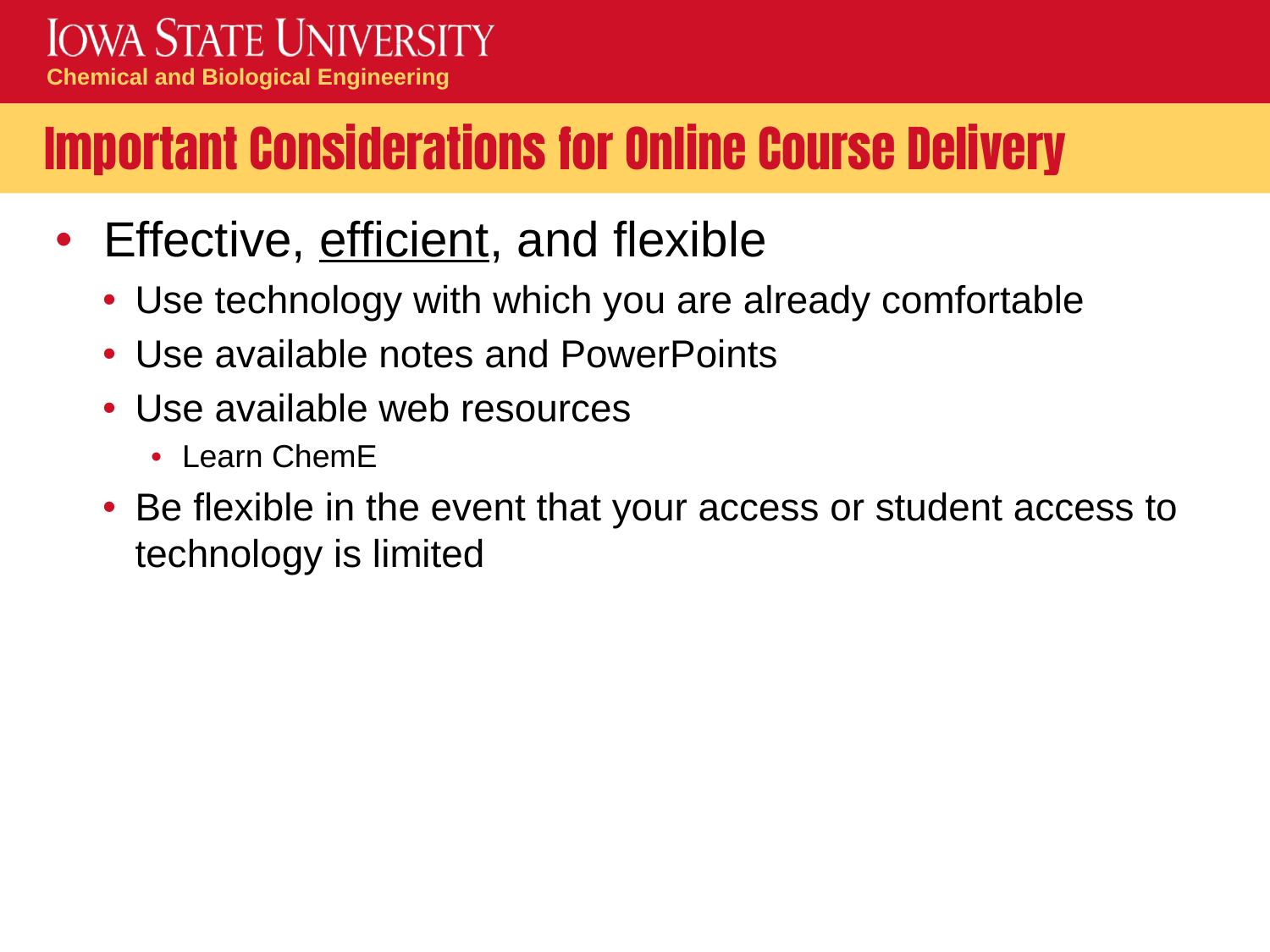

# Important Considerations for Online Course Delivery
Effective, efficient, and flexible
Use technology with which you are already comfortable
Use available notes and PowerPoints
Use available web resources
Learn ChemE
Be flexible in the event that your access or student access to technology is limited